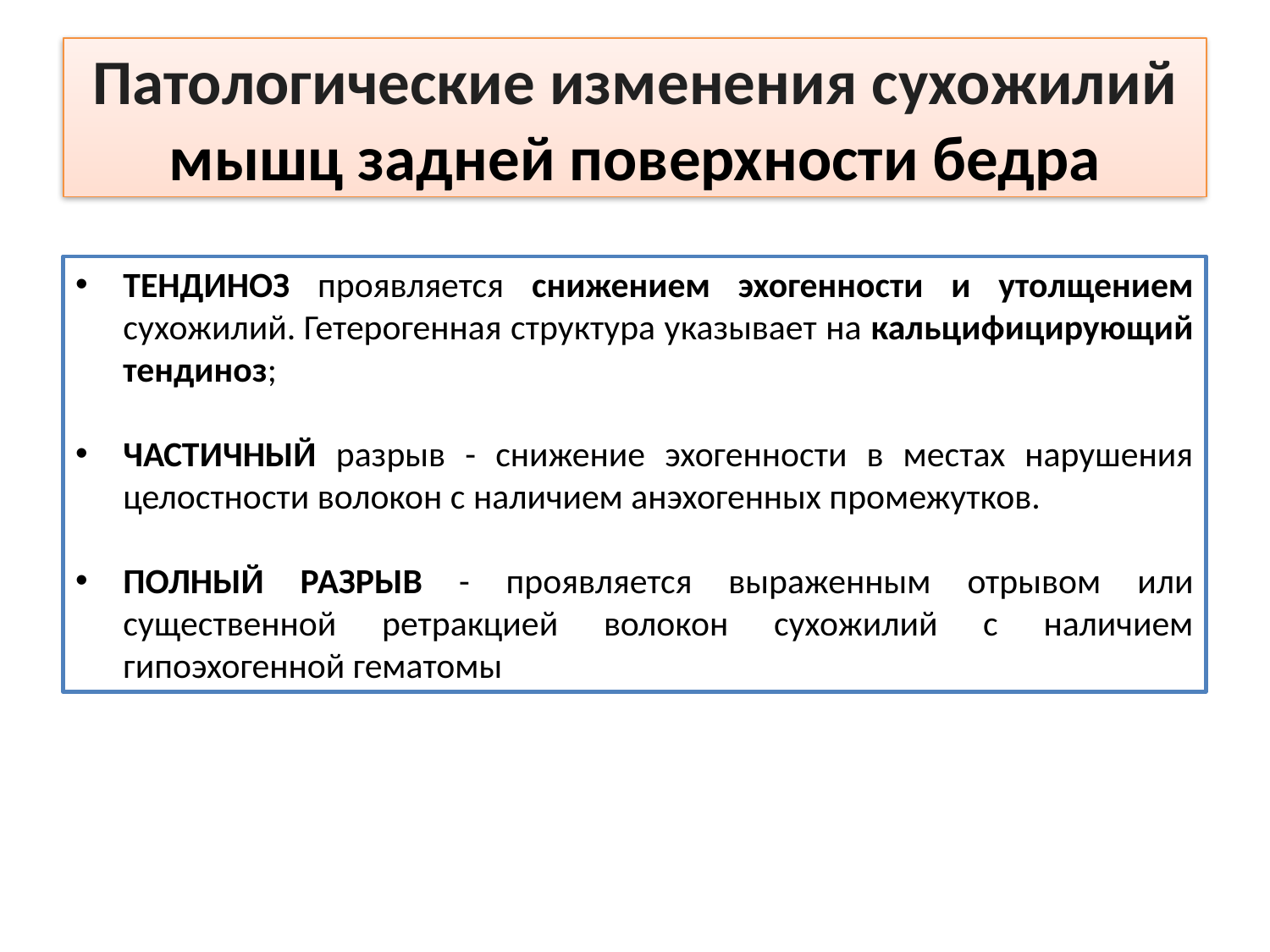

# Патологические изменения сухожилий мышц задней поверхности бедра
ТЕНДИНОЗ проявляется снижением эхогенности и утолщением сухожилий. Гетерогенная структура указывает на кальцифицирующий тендиноз;

ЧАСТИЧНЫЙ разрыв - снижение эхогенности в местах нарушения целостности волокон с наличием анэхогенных промежутков.

ПОЛНЫЙ РАЗРЫВ - проявляется выраженным отрывом или существенной ретракцией волокон сухожилий с наличием гипоэхогенной гематомы